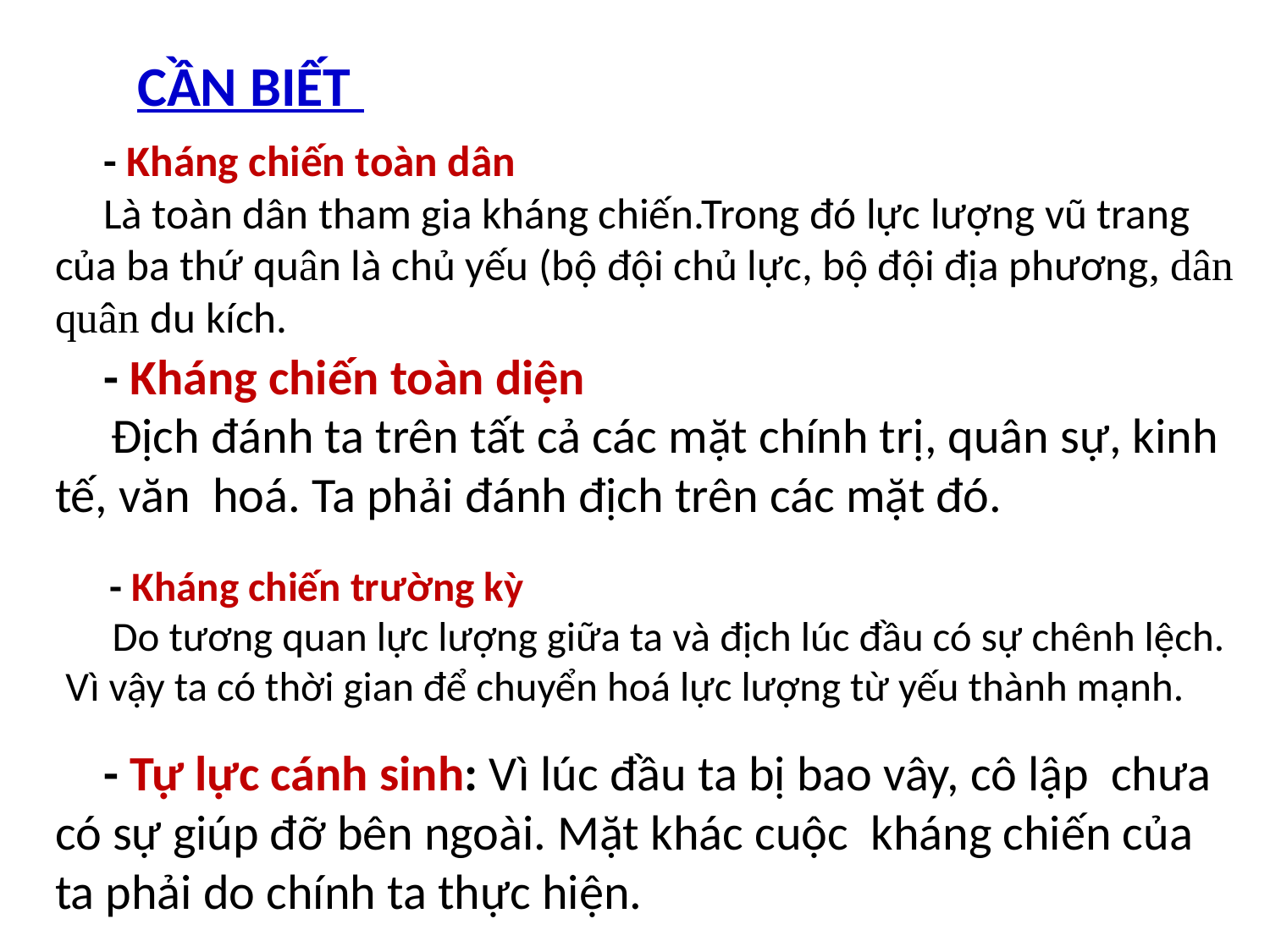

# CẦN BIẾT lnnnl - Kháng chiến toàn dân Là toàn dân tham gia kháng chiến.Trong đó lực lượng vũ trang của ba thứ quân là chủ yếu (bộ đội chủ lực, bộ đội địa phương, dân quân du kích.
- Kháng chiến toàn diện
     Địch đánh ta trên tất cả các mặt chính trị, quân sự, kinh tế, văn  hoá. Ta phải đánh địch trên các mặt đó.
- Kháng chiến trường kỳ
     Do tương quan lực lượng giữa ta và địch lúc đầu có sự chênh lệch. Vì vậy ta có thời gian để chuyển hoá lực lượng từ yếu thành mạnh.
- Tự lực cánh sinh: Vì lúc đầu ta bị bao vây, cô lập  chưa có sự giúp đỡ bên ngoài. Mặt khác cuộc  kháng chiến của ta phải do chính ta thực hiện.